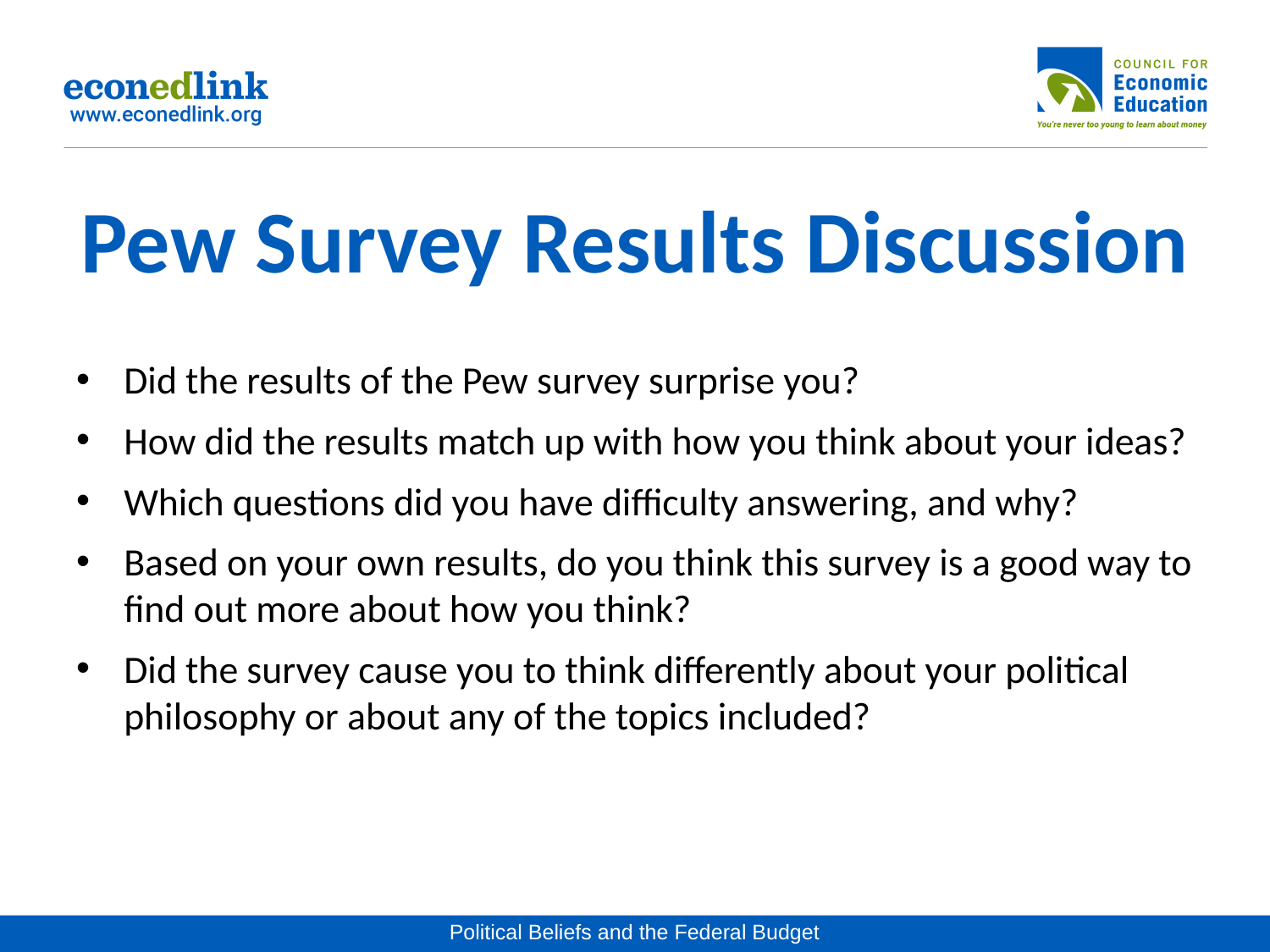

# Pew Survey Results Discussion
Did the results of the Pew survey surprise you?
How did the results match up with how you think about your ideas?
Which questions did you have difficulty answering, and why?
Based on your own results, do you think this survey is a good way to find out more about how you think?
Did the survey cause you to think differently about your political philosophy or about any of the topics included?